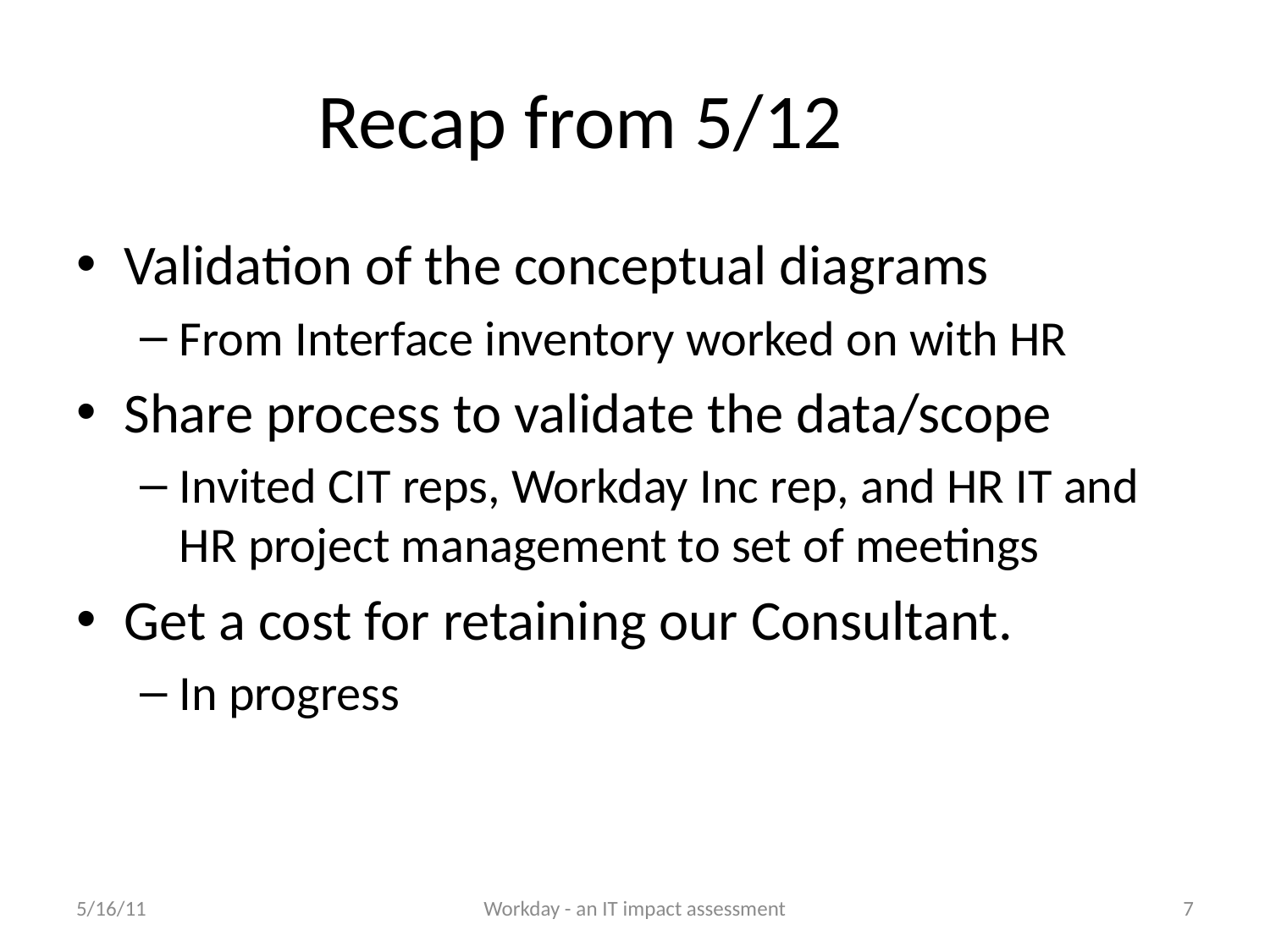

# Recap from 5/12
Validation of the conceptual diagrams
From Interface inventory worked on with HR
Share process to validate the data/scope
Invited CIT reps, Workday Inc rep, and HR IT and HR project management to set of meetings
Get a cost for retaining our Consultant.
In progress
5/16/11
Workday - an IT impact assessment
7